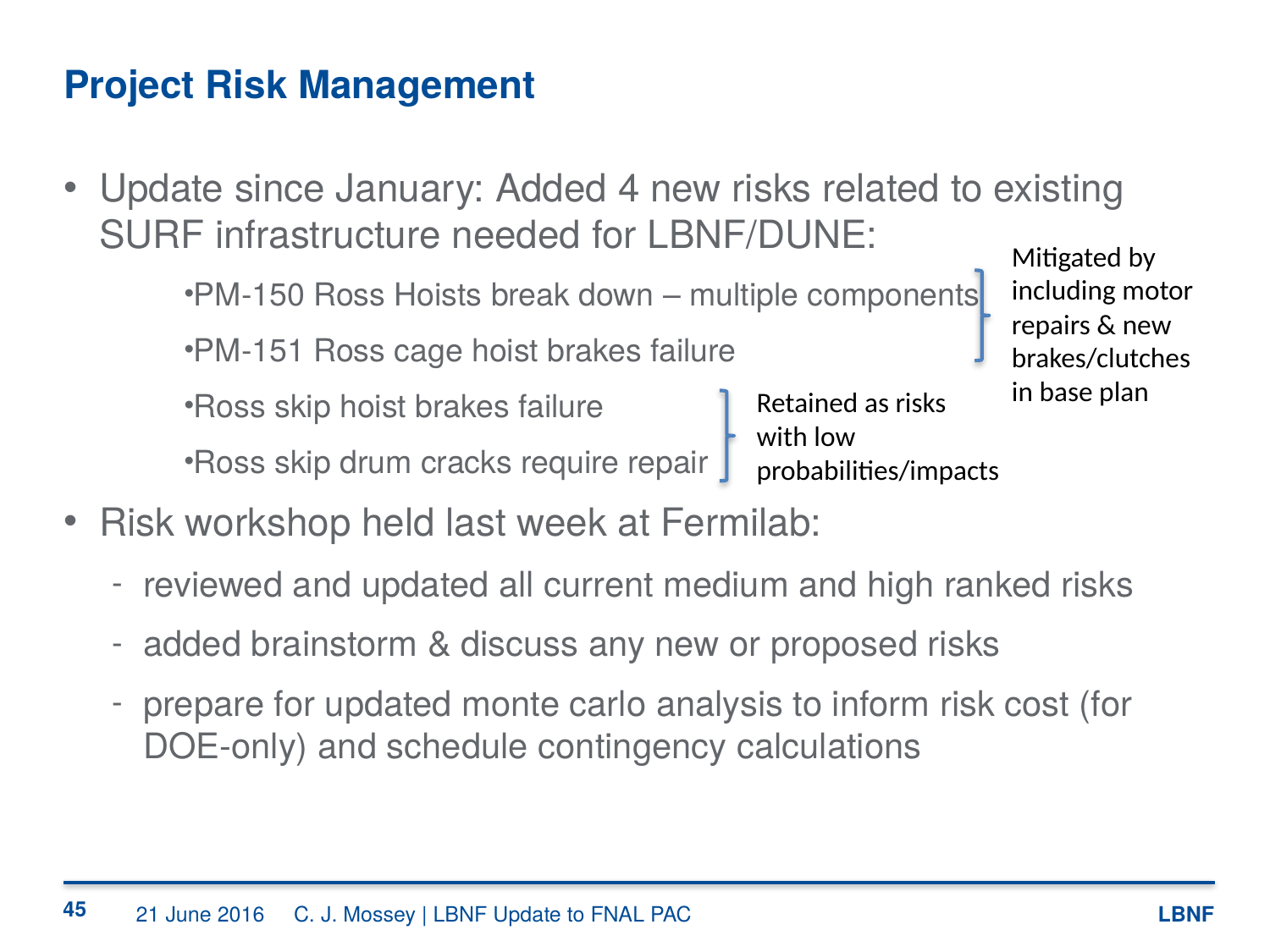

# Project Risk Management
Update since January: Added 4 new risks related to existing SURF infrastructure needed for LBNF/DUNE:
PM-150 Ross Hoists break down – multiple components
PM-151 Ross cage hoist brakes failure
Ross skip hoist brakes failure
Ross skip drum cracks require repair
Risk workshop held last week at Fermilab:
reviewed and updated all current medium and high ranked risks
added brainstorm & discuss any new or proposed risks
prepare for updated monte carlo analysis to inform risk cost (for DOE-only) and schedule contingency calculations

Mitigated by including motor repairs & new brakes/clutches in base plan

Retained as risks with low probabilities/impacts

45
21 June 2016
C. J. Mossey | LBNF Update to FNAL PAC